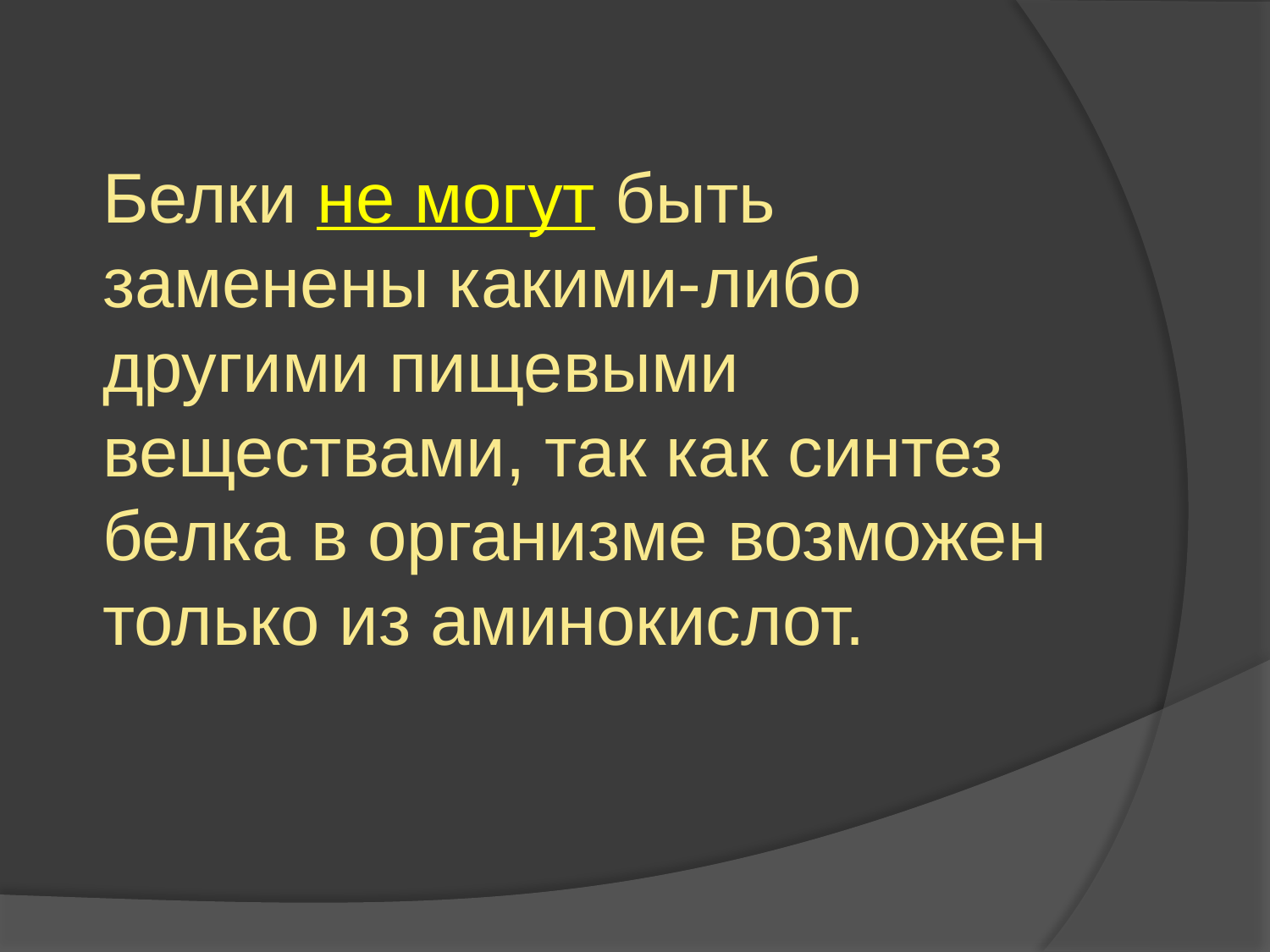

Белки не могут быть заменены какими-либо другими пищевыми веществами, так как синтез белка в организме возможен только из аминокислот.